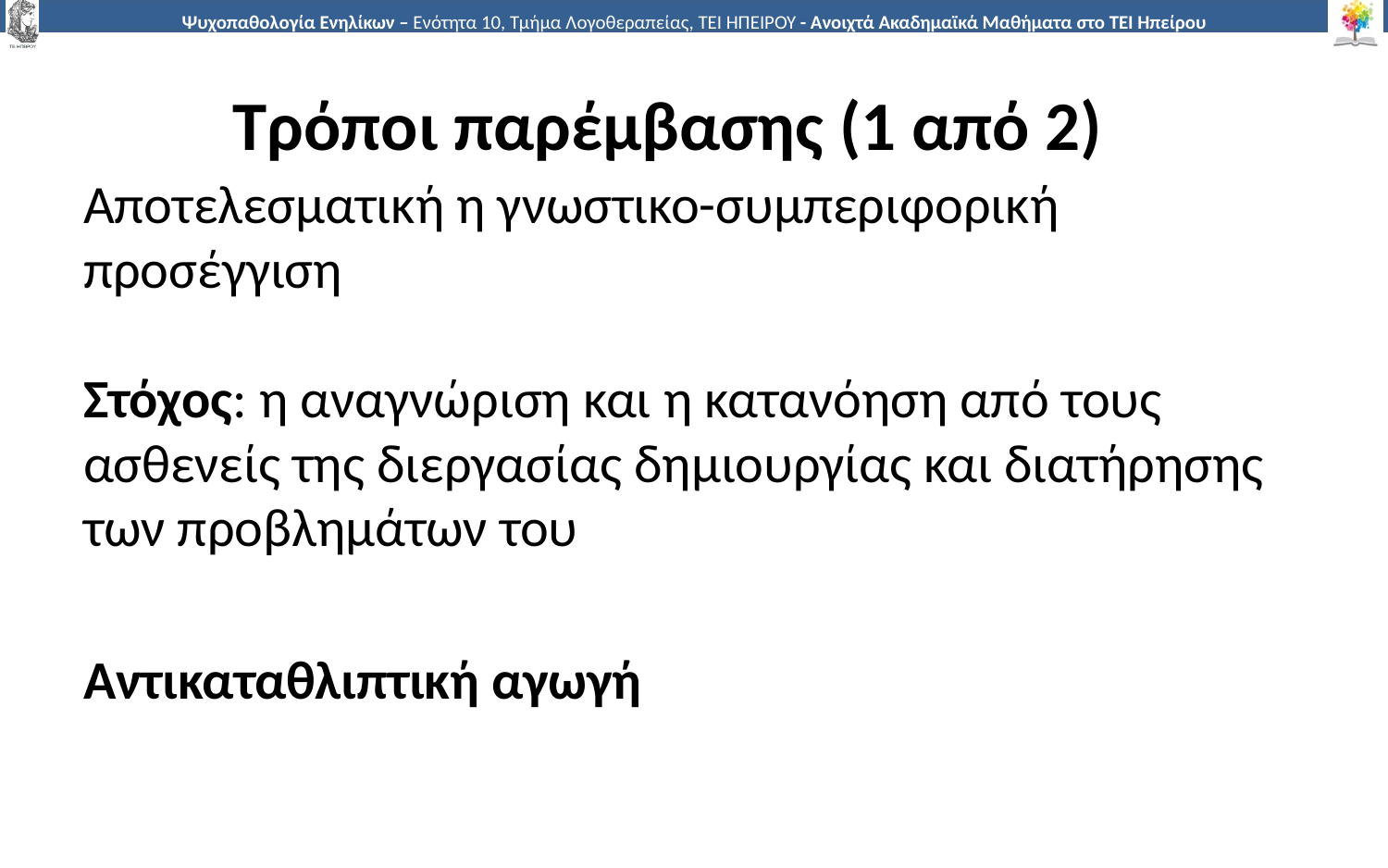

# Τρόποι παρέμβασης (1 από 2)
Αποτελεσματική η γνωστικο-συμπεριφορική προσέγγιση
Στόχος: η αναγνώριση και η κατανόηση από τους ασθενείς της διεργασίας δημιουργίας και διατήρησης των προβλημάτων του
Αντικαταθλιπτική αγωγή